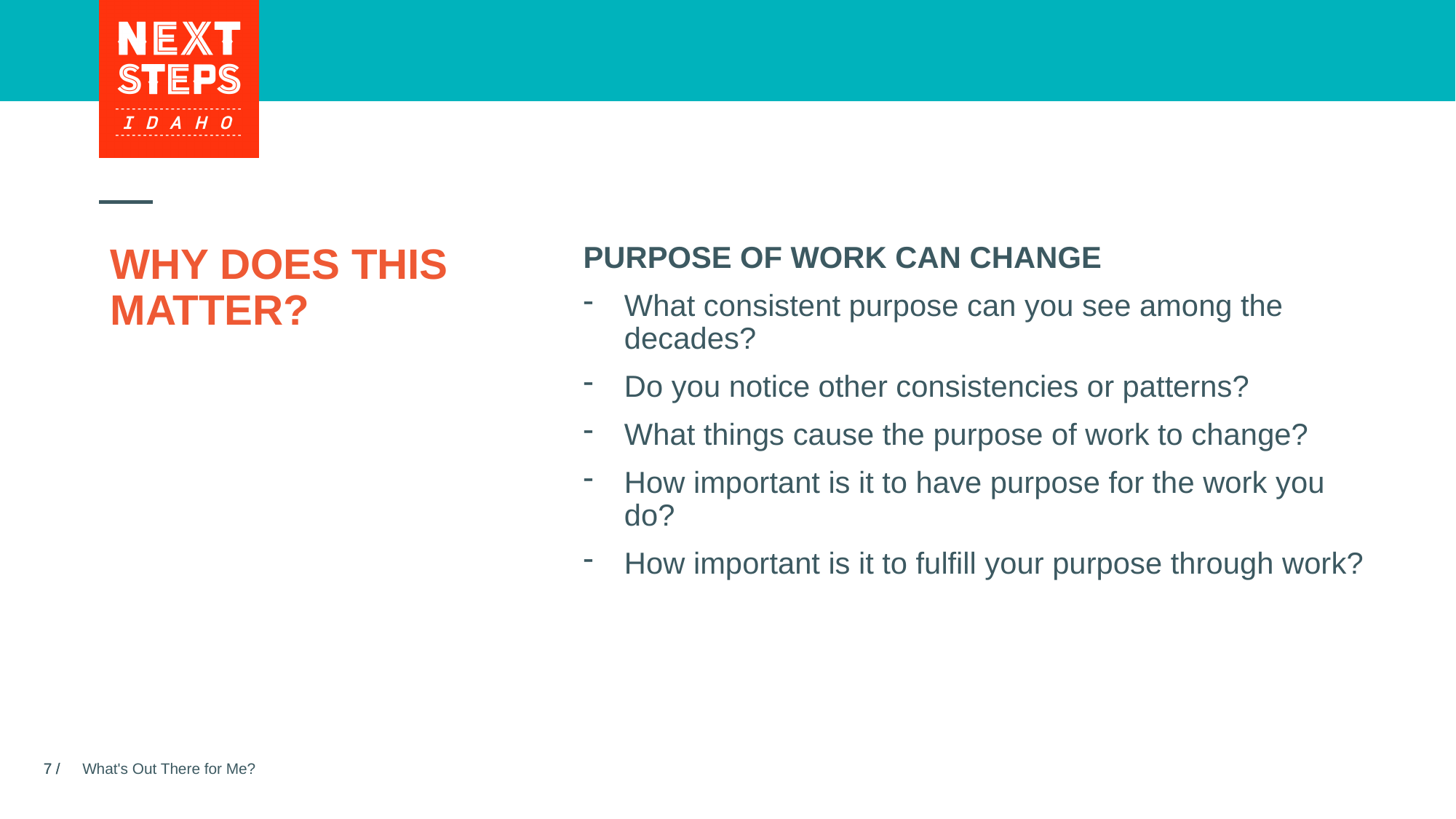

# WHY DOES THIS MATTER?
PURPOSE OF WORK CAN CHANGE
What consistent purpose can you see among the decades?
Do you notice other consistencies or patterns?
What things cause the purpose of work to change?
How important is it to have purpose for the work you do?
How important is it to fulfill your purpose through work?
What's Out There for Me?